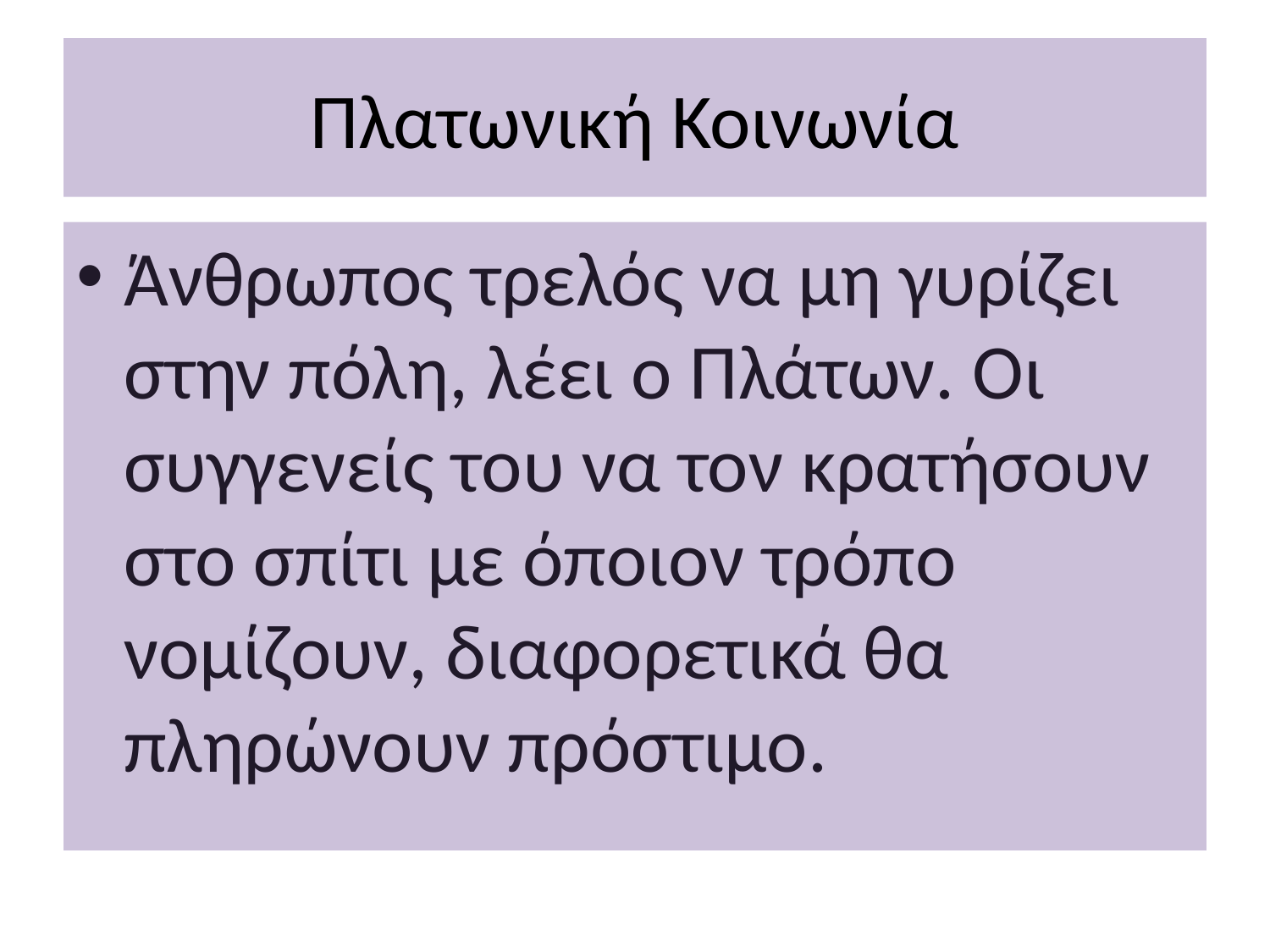

# Πλατωνική Κοινωνία
Άνθρωπος τρελός να μη γυρίζει στην πόλη, λέει ο Πλάτων. Οι συγγενείς του να τον κρατήσουν στο σπίτι με όποιον τρόπο νομίζουν, διαφορετικά θα πληρώνουν πρόστιμο.